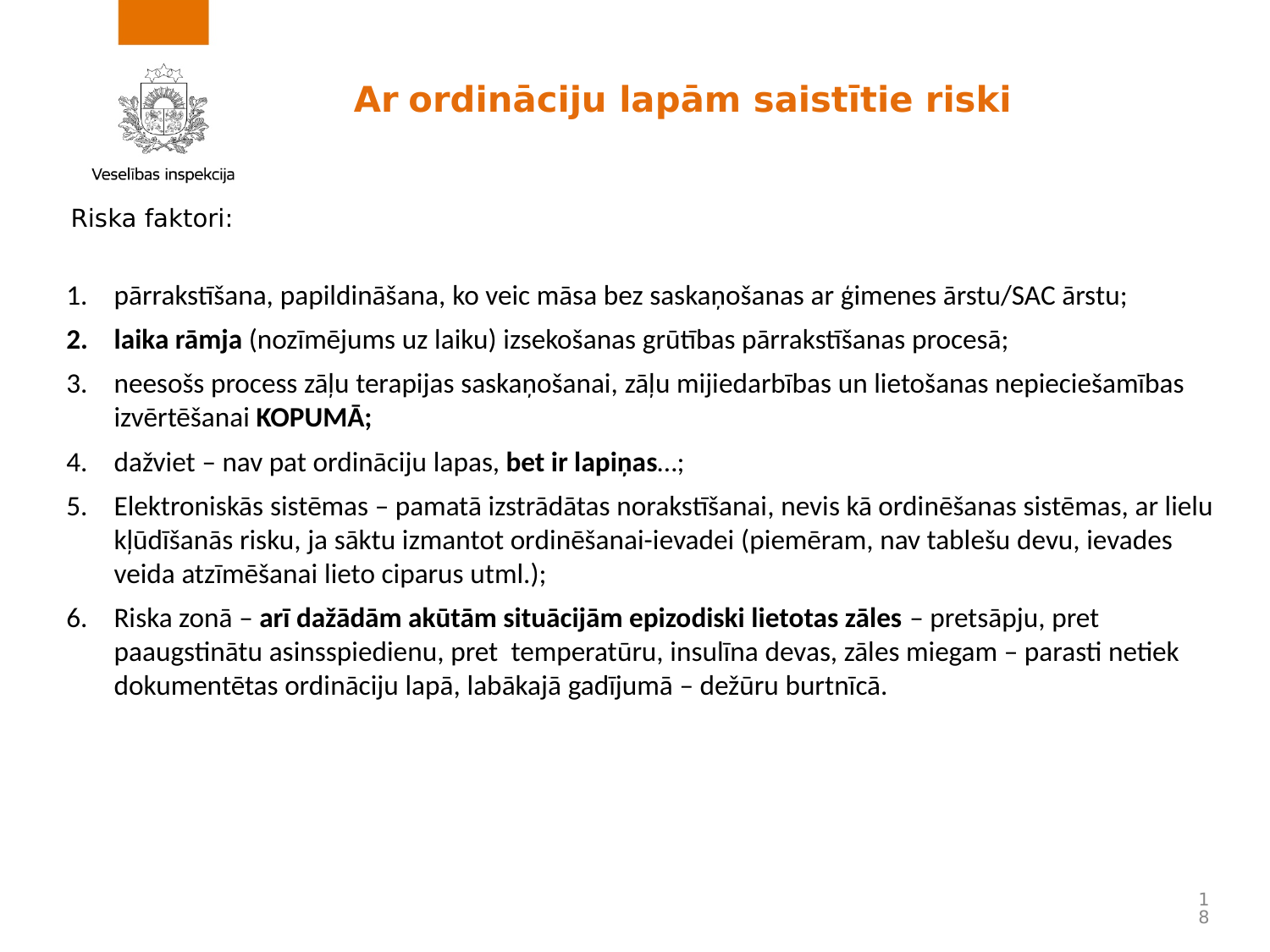

Ar ordināciju lapām saistītie riski
 Riska faktori:

pārrakstīšana, papildināšana, ko veic māsa bez saskaņošanas ar ģimenes ārstu/SAC ārstu;
laika rāmja (nozīmējums uz laiku) izsekošanas grūtības pārrakstīšanas procesā;
neesošs process zāļu terapijas saskaņošanai, zāļu mijiedarbības un lietošanas nepieciešamības izvērtēšanai KOPUMĀ;
dažviet – nav pat ordināciju lapas, bet ir lapiņas…;
Elektroniskās sistēmas – pamatā izstrādātas norakstīšanai, nevis kā ordinēšanas sistēmas, ar lielu kļūdīšanās risku, ja sāktu izmantot ordinēšanai-ievadei (piemēram, nav tablešu devu, ievades veida atzīmēšanai lieto ciparus utml.);
Riska zonā – arī dažādām akūtām situācijām epizodiski lietotas zāles – pretsāpju, pret  paaugstinātu asinsspiedienu, pret  temperatūru, insulīna devas, zāles miegam – parasti netiek dokumentētas ordināciju lapā, labākajā gadījumā – dežūru burtnīcā.

18